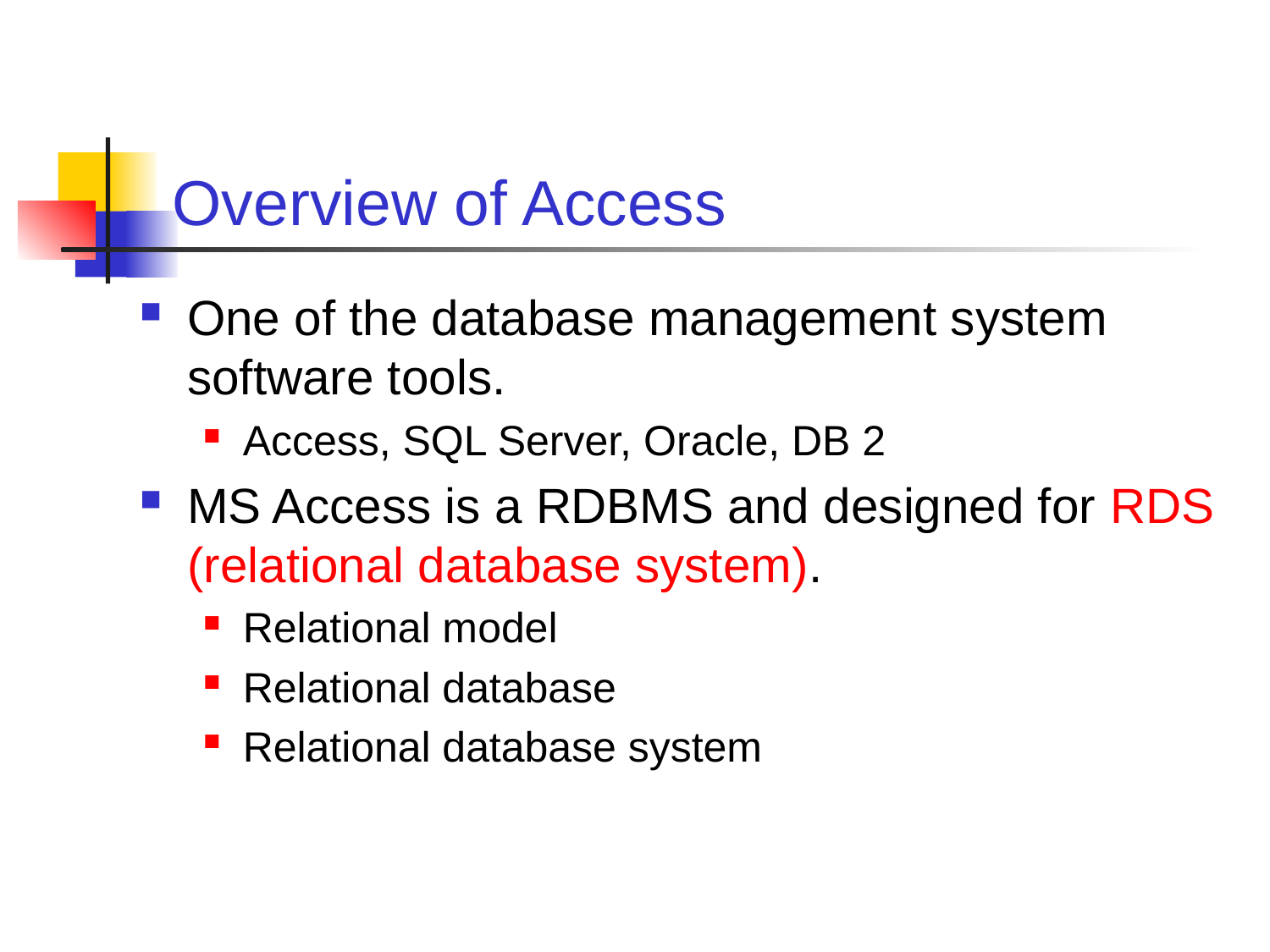

# Overview of Access
One of the database management system software tools.
Access, SQL Server, Oracle, DB 2
MS Access is a RDBMS and designed for RDS (relational database system).
Relational model
Relational database
Relational database system